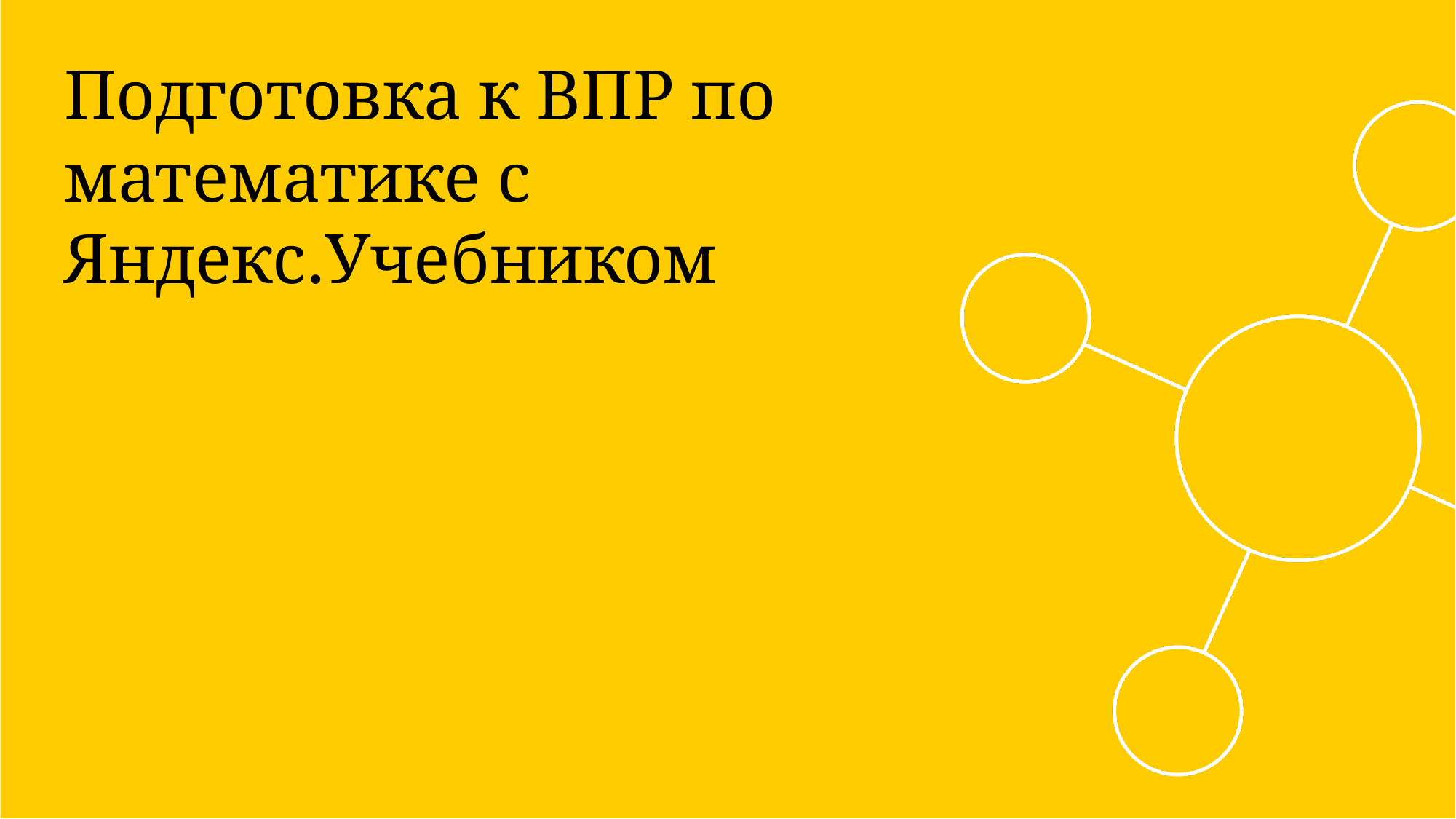

# Подготовка к ВПР по математике с Яндекс.Учебником